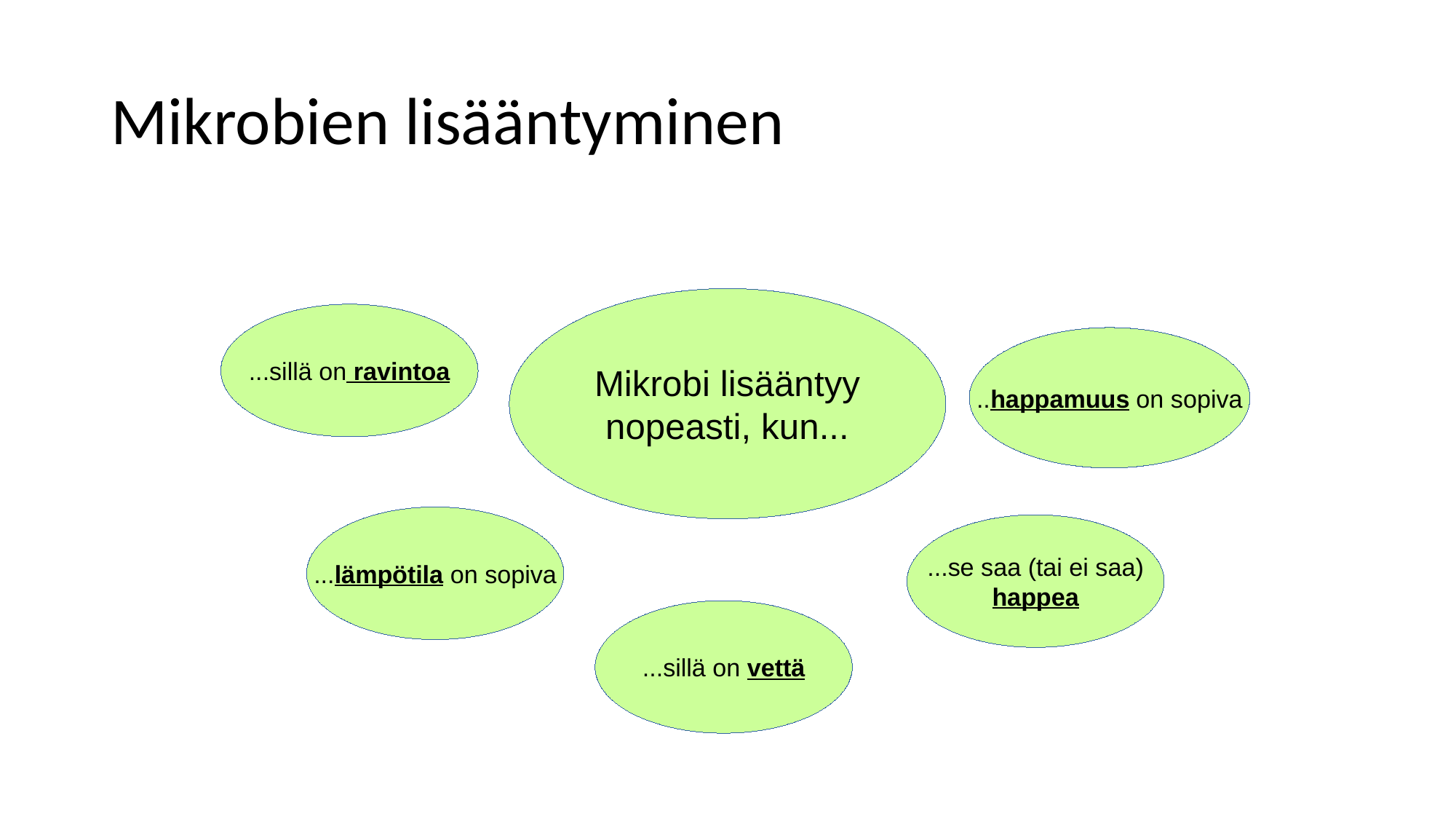

Mikrobien lisääntyminen
Mikrobi lisääntyy
nopeasti, kun...
...sillä on ravintoa
..happamuus on sopiva
...lämpötila on sopiva
...se saa (tai ei saa)
happea
...sillä on vettä